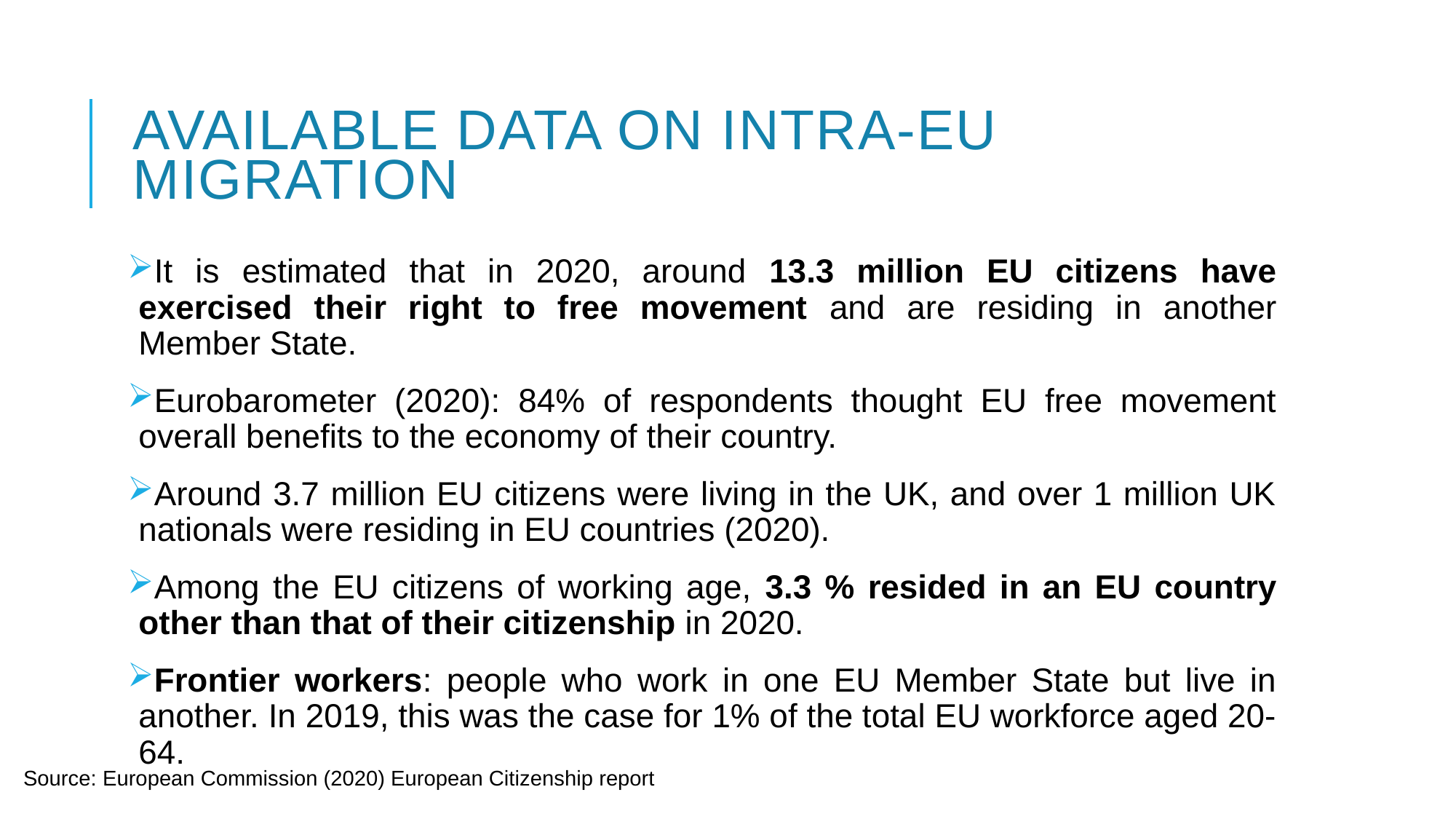

# Available data on intra-EU migration
It is estimated that in 2020, around 13.3 million EU citizens have exercised their right to free movement and are residing in another Member State.
Eurobarometer (2020): 84% of respondents thought EU free movement overall benefits to the economy of their country.
Around 3.7 million EU citizens were living in the UK, and over 1 million UK nationals were residing in EU countries (2020).
Among the EU citizens of working age, 3.3 % resided in an EU country other than that of their citizenship in 2020.
Frontier workers: people who work in one EU Member State but live in another. In 2019, this was the case for 1% of the total EU workforce aged 20-64.
Source: European Commission (2020) European Citizenship report